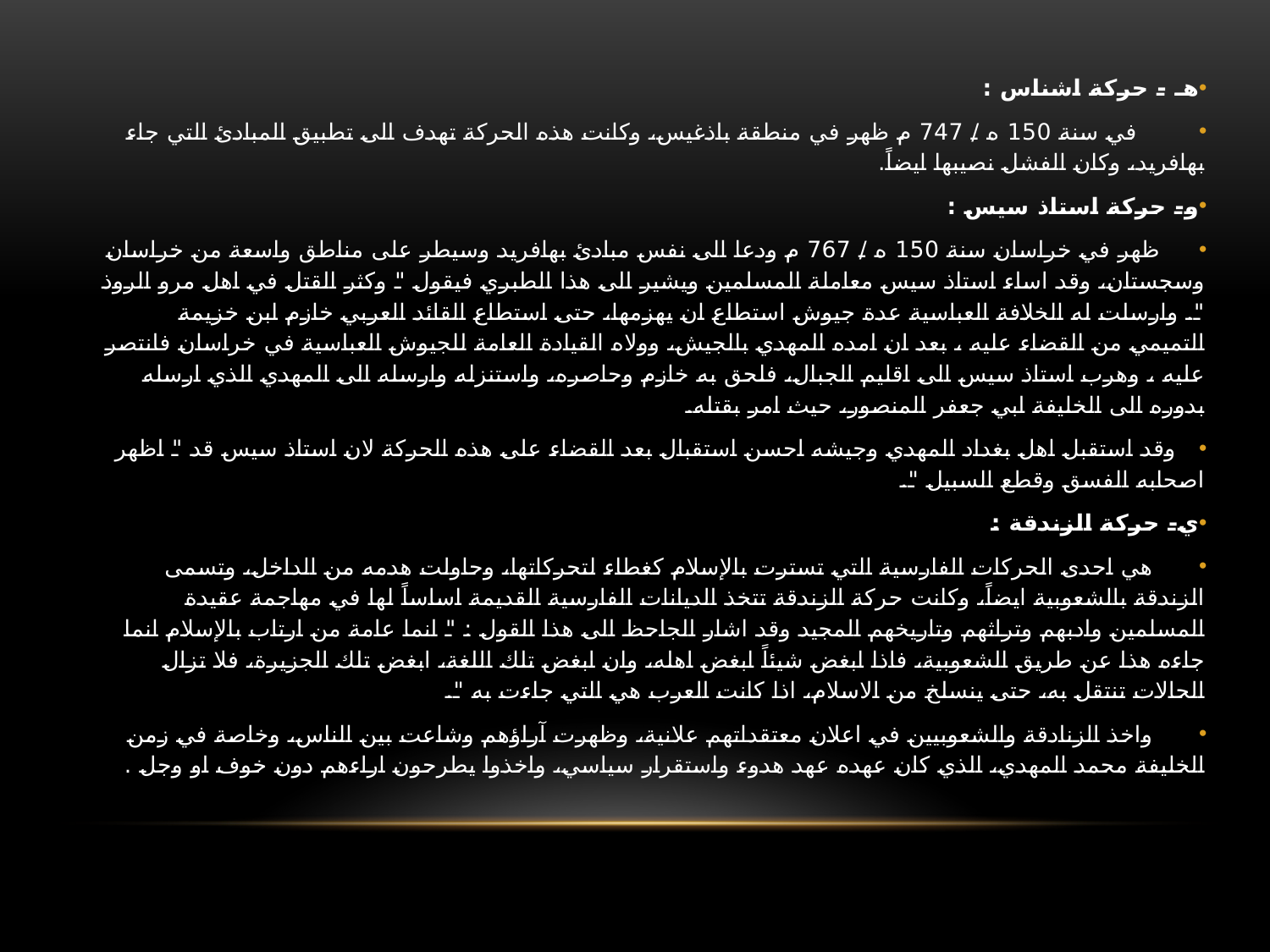

هـ - حركة اشناس :
        في سنة 150 ه / 747 م ظهر في منطقة باذغيس، وكانت هذه الحركة تهدف الى تطبيق المبادئ التي جاء بهافريد، وكان الفشل نصيبها ايضاً.
و- حركة استاذ سيس :
     ظهر في خراسان سنة 150 ه / 767 م ودعا الى نفس مبادئ بهافريد وسيطر على مناطق واسعة من خراسان وسجستان، وقد اساء استاذ سيس معاملة المسلمين ويشير الى هذا الطبري فيقول " وكثر القتل في اهل مرو الروذ ". وارسلت له الخلافة العباسية عدة جيوش استطاع ان يهزمها، حتى استطاع القائد العربي خازم ابن خزيمة التميمي من القضاء عليه ، بعد ان امده المهدي بالجيش، وولاه القيادة العامة للجيوش العباسية في خراسان فانتصر عليه ، وهرب استاذ سيس الى اقليم الجبال، فلحق به خازم وحاصره، واستنزله وارسله الى المهدي الذي ارسله بدوره الى الخليفة ابي جعفر المنصور، حيث امر بقتله.
   وقد استقبل اهل بغداد المهدي وجيشه احسن استقبال بعد القضاء على هذه الحركة لان استاذ سيس قد " اظهر اصحابه الفسق وقطع السبيل ".
ي- حركة الزندقة :
      هي احدى الحركات الفارسية التي تسترت بالإسلام كغطاء لتحركاتها، وحاولت هدمه من الداخل، وتسمى الزندقة بالشعوبية ايضاً، وكانت حركة الزندقة تتخذ الديانات الفارسية القديمة اساساً لها في مهاجمة عقيدة المسلمين وادبهم وتراثهم وتاريخهم المجيد وقد اشار الجاحظ الى هذا القول : " انما عامة من ارتاب بالإسلام انما جاءه هذا عن طريق الشعوبية، فاذا ابغض شيئاً ابغض اهله، وان ابغض تلك اللغة، ابغض تلك الجزيرة، فلا تزال الحالات تنتقل به، حتى ينسلخ من الاسلام، اذا كانت العرب هي التي جاءت به ".
      واخذ الزنادقة والشعوبيين في اعلان معتقداتهم علانية، وظهرت آراؤهم وشاعت بين الناس، وخاصة في زمن الخليفة محمد المهدي، الذي كان عهده عهد هدوء واستقرار سياسي، واخذوا يطرحون اراءهم دون خوف او وجل .